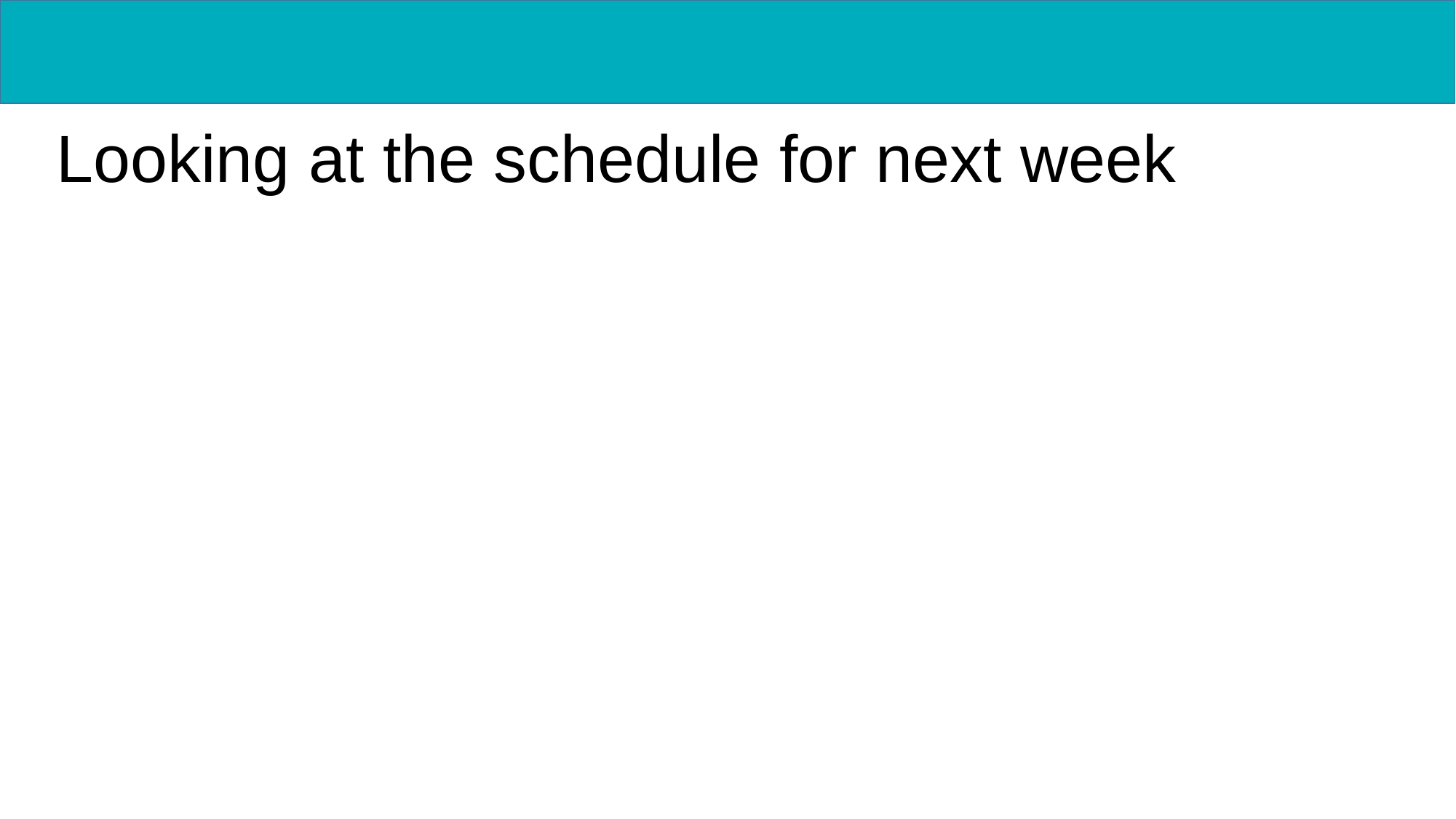

Looking at the schedule for next week